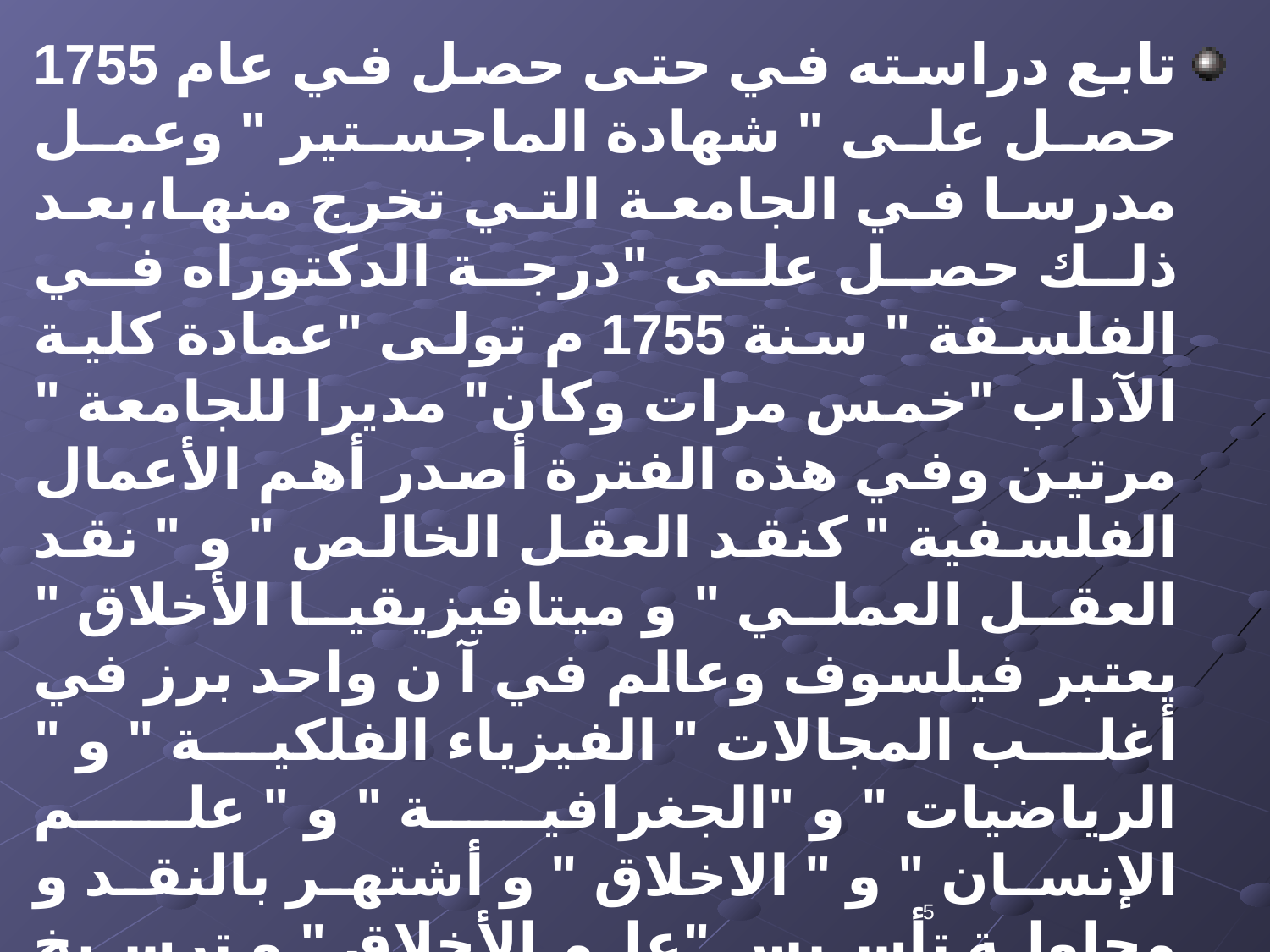

تابع دراسته في حتى حصل في عام 1755 حصل على " شهادة الماجستير " وعمل مدرسا في الجامعة التي تخرج منها،بعد ذلك حصل على "درجة الدكتوراه في الفلسفة " سنة 1755 م تولى "عمادة كلية الآداب "خمس مرات وكان" مديرا للجامعة " مرتين وفي هذه الفترة أصدر أهم الأعمال الفلسفية " كنقد العقل الخالص " و " نقد العقل العملي " و ميتافيزيقيا الأخلاق " يعتبر فيلسوف وعالم في آ ن واحد برز في أغلب المجالات " الفيزياء الفلكية " و " الرياضيات " و "الجغرافية " و " علم الإنسان " و " الاخلاق " و أشتهر بالنقد و محاولة تأسيس "علم الأخلاق " و ترسيخ مفهوم السلام بين الشعوب يعتبر أحد أكثر المفكرين المؤثرين في المجتمع الغربي والأوروبي الحديث والفيلسوف الرئيس الأخير في عصر التنوير.
5